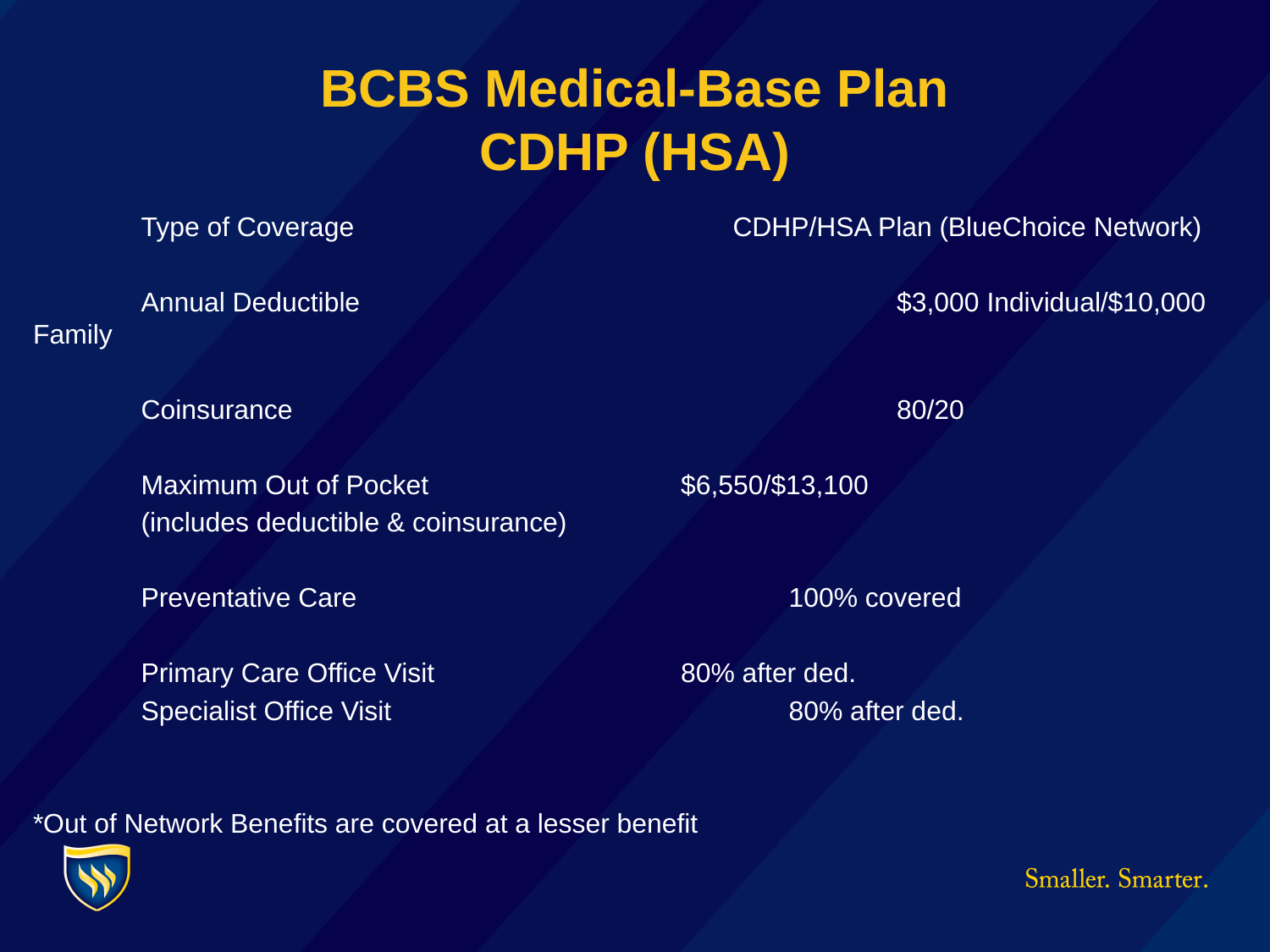

# BCBS Medical-Base Plan CDHP (HSA)
	Type of Coverage				       CDHP/HSA Plan (BlueChoice Network)

	Annual Deductible					$3,000 Individual/$10,000 Family

	Coinsurance						80/20

	Maximum Out of Pocket			$6,550/$13,100
	(includes deductible & coinsurance)

	Preventative Care					100% covered

	Primary Care Office Visit			80% after ded.
	Specialist Office Visit				80% after ded.

*Out of Network Benefits are covered at a lesser benefit